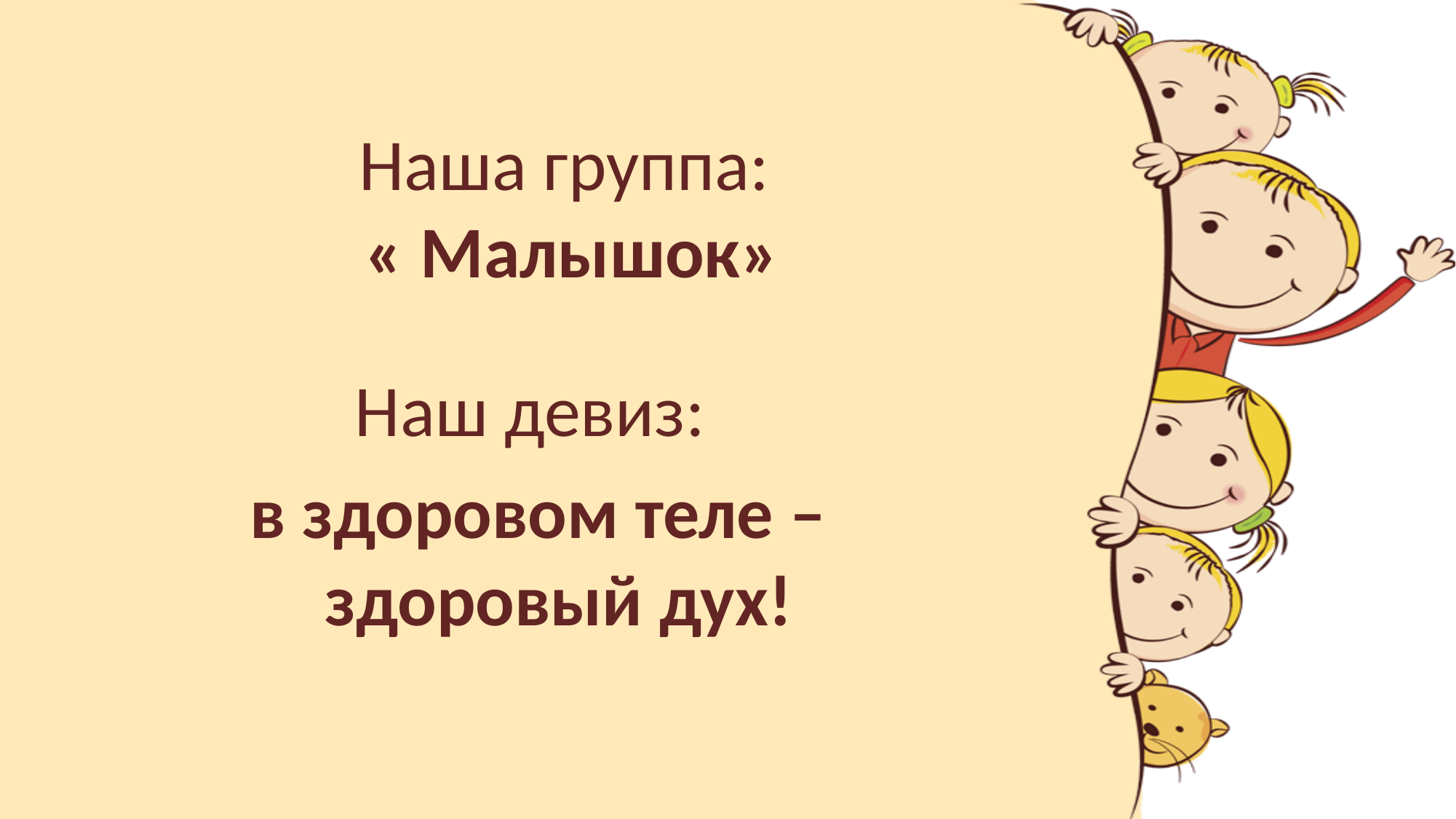

Наша группа:
« Малышок»
Наш девиз:
в здоровом теле – здоровый дух!